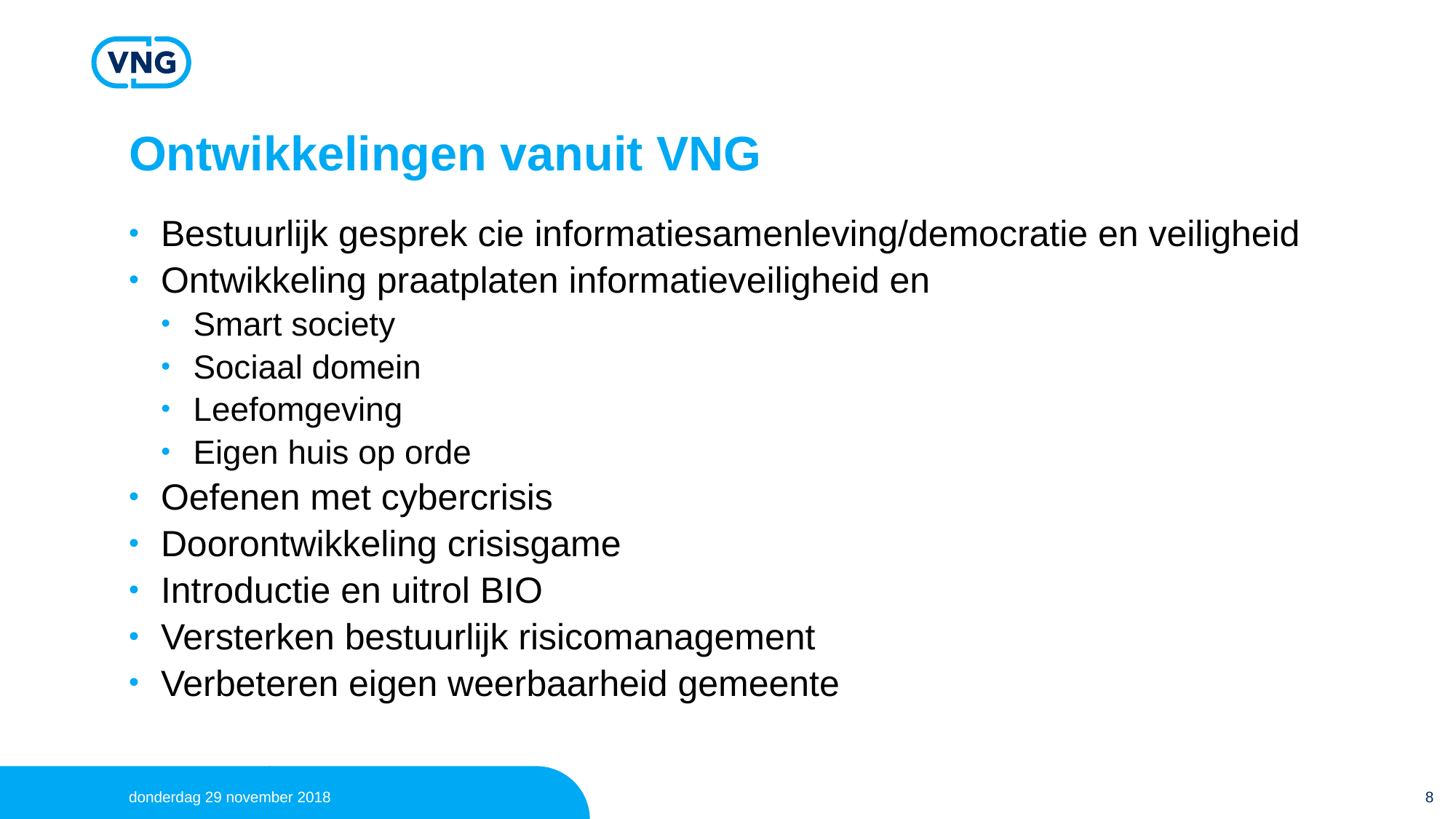

# Ontwikkelingen vanuit VNG
Bestuurlijk gesprek cie informatiesamenleving/democratie en veiligheid
Ontwikkeling praatplaten informatieveiligheid en
Smart society
Sociaal domein
Leefomgeving
Eigen huis op orde
Oefenen met cybercrisis
Doorontwikkeling crisisgame
Introductie en uitrol BIO
Versterken bestuurlijk risicomanagement
Verbeteren eigen weerbaarheid gemeente

donderdag 29 november 2018

8